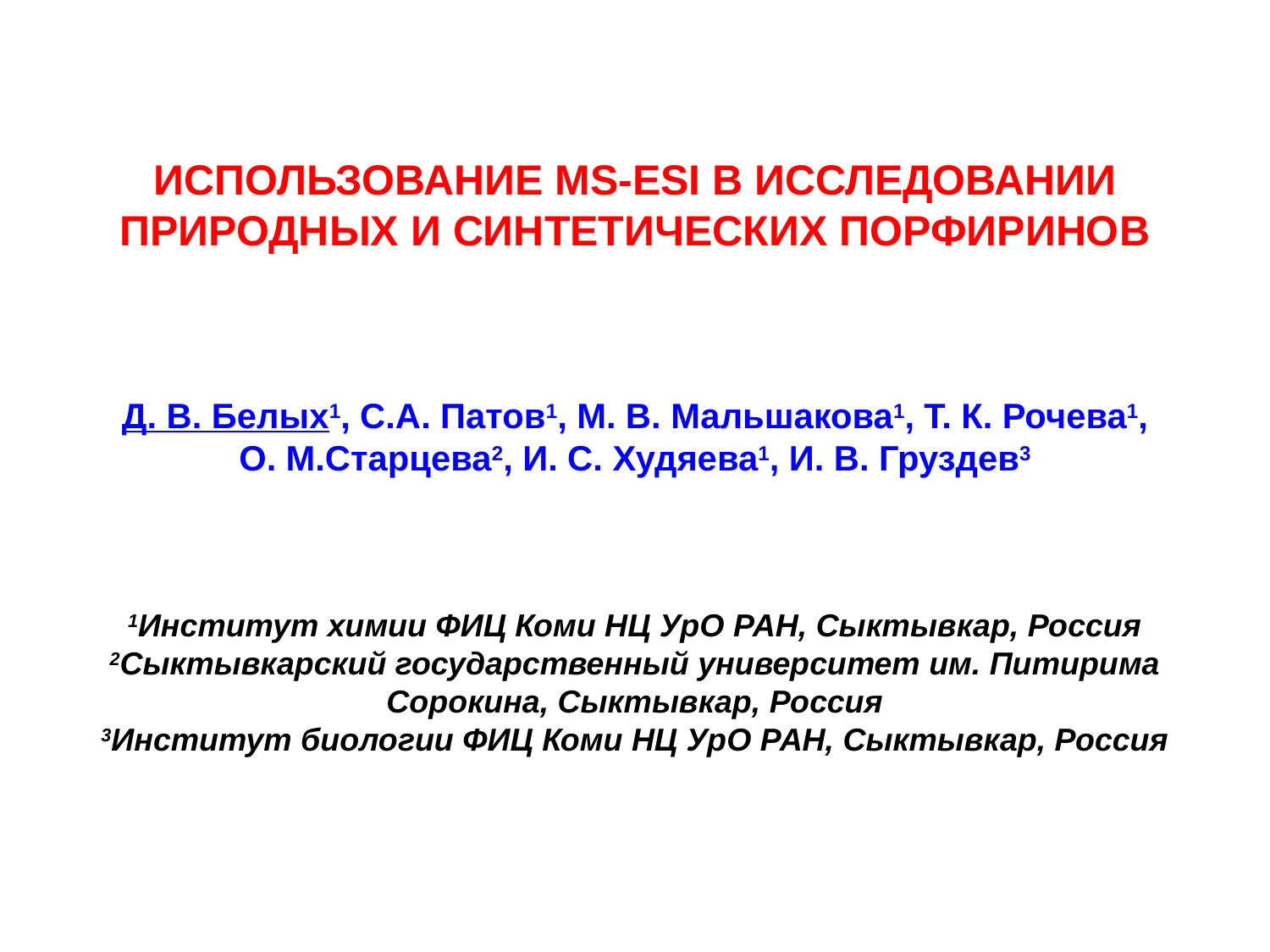

ИСПОЛЬЗОВАНИЕ MS-ESI В ИССЛЕДОВАНИИ ПРИРОДНЫХ И СИНТЕТИЧЕСКИХ ПОРФИРИНОВ

Д. В. Белых1, С.А. Патов1, М. В. Мальшакова1, Т. К. Рочева1,
О. М.Старцева2, И. С. Худяева1, И. В. Груздев3

1Институт химии ФИЦ Коми НЦ УрО РАН, Сыктывкар, Россия
2Сыктывкарский государственный университет им. Питирима Сорокина, Сыктывкар, Россия
3Институт биологии ФИЦ Коми НЦ УрО РАН, Сыктывкар, Россия